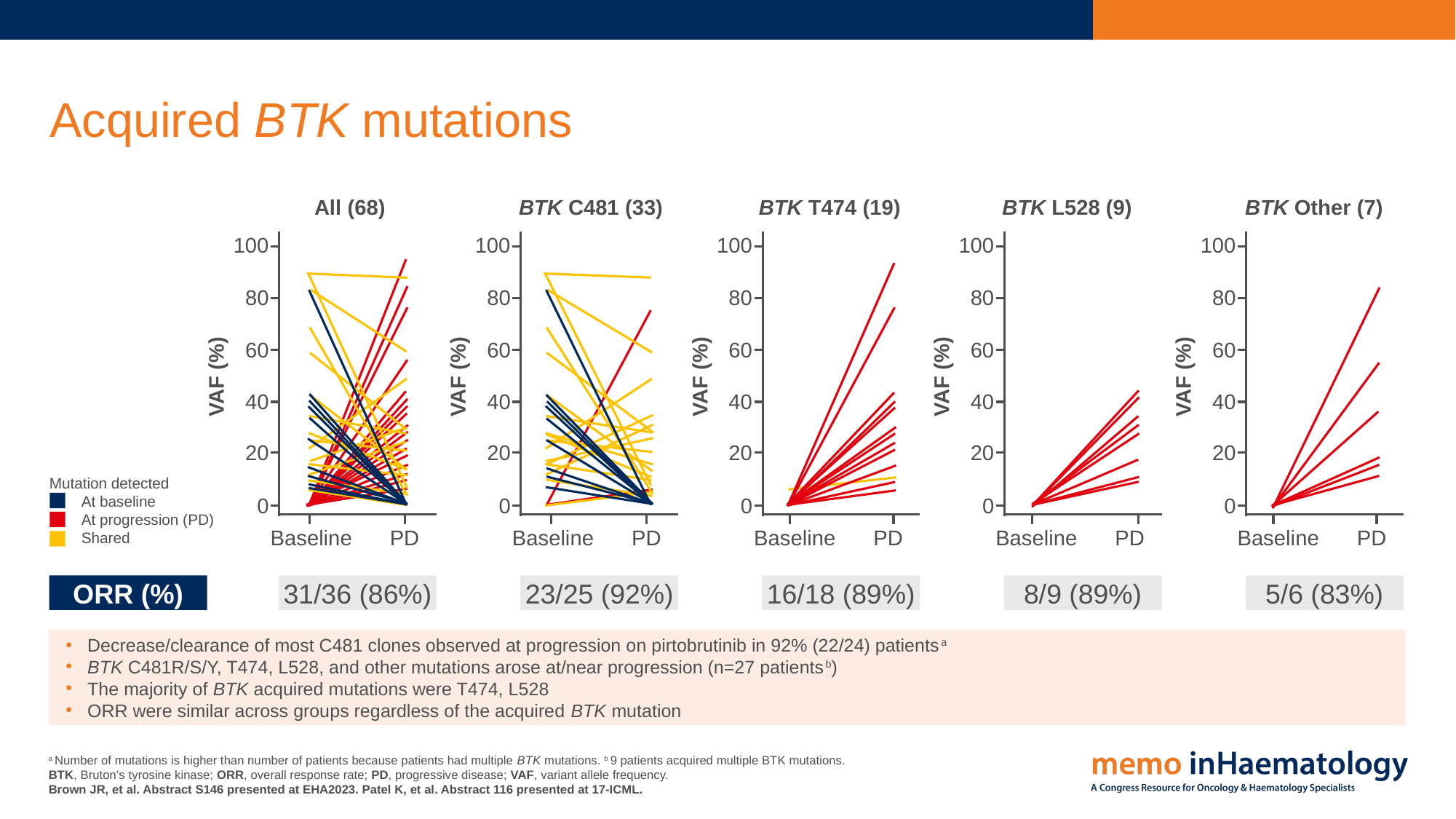

# Acquired BTK mutations
All (68)
100
80
60
VAF (%)
40
20
0
Baseline
PD
31/36 (86%)
BTK C481 (33)
100
80
60
VAF (%)
40
20
0
Baseline
PD
23/25 (92%)
BTK T474 (19)
100
80
60
VAF (%)
40
20
0
Baseline
PD
16/18 (89%)
BTK L528 (9)
100
80
60
VAF (%)
40
20
0
Baseline
PD
8/9 (89%)
BTK Other (7)
100
80
60
VAF (%)
40
20
0
Baseline
PD
5/6 (83%)
Mutation detected
At baseline
At progression (PD)
Shared

ORR (%)
Decrease/clearance of most C481 clones observed at progression on pirtobrutinib in 92% (22/24) patientsa
BTK C481R/S/Y, T474, L528, and other mutations arose at/near progression (n=27 patientsb)
The majority of BTK acquired mutations were T474, L528
ORR were similar across groups regardless of the acquired BTK mutation
a Number of mutations is higher than number of patients because patients had multiple BTK mutations. b 9 patients acquired multiple BTK mutations.
BTK, Bruton’s tyrosine kinase; ORR, overall response rate; PD, progressive disease; VAF, variant allele frequency.
Brown JR, et al. Abstract S146 presented at EHA2023. Patel K, et al. Abstract 116 presented at 17-ICML.